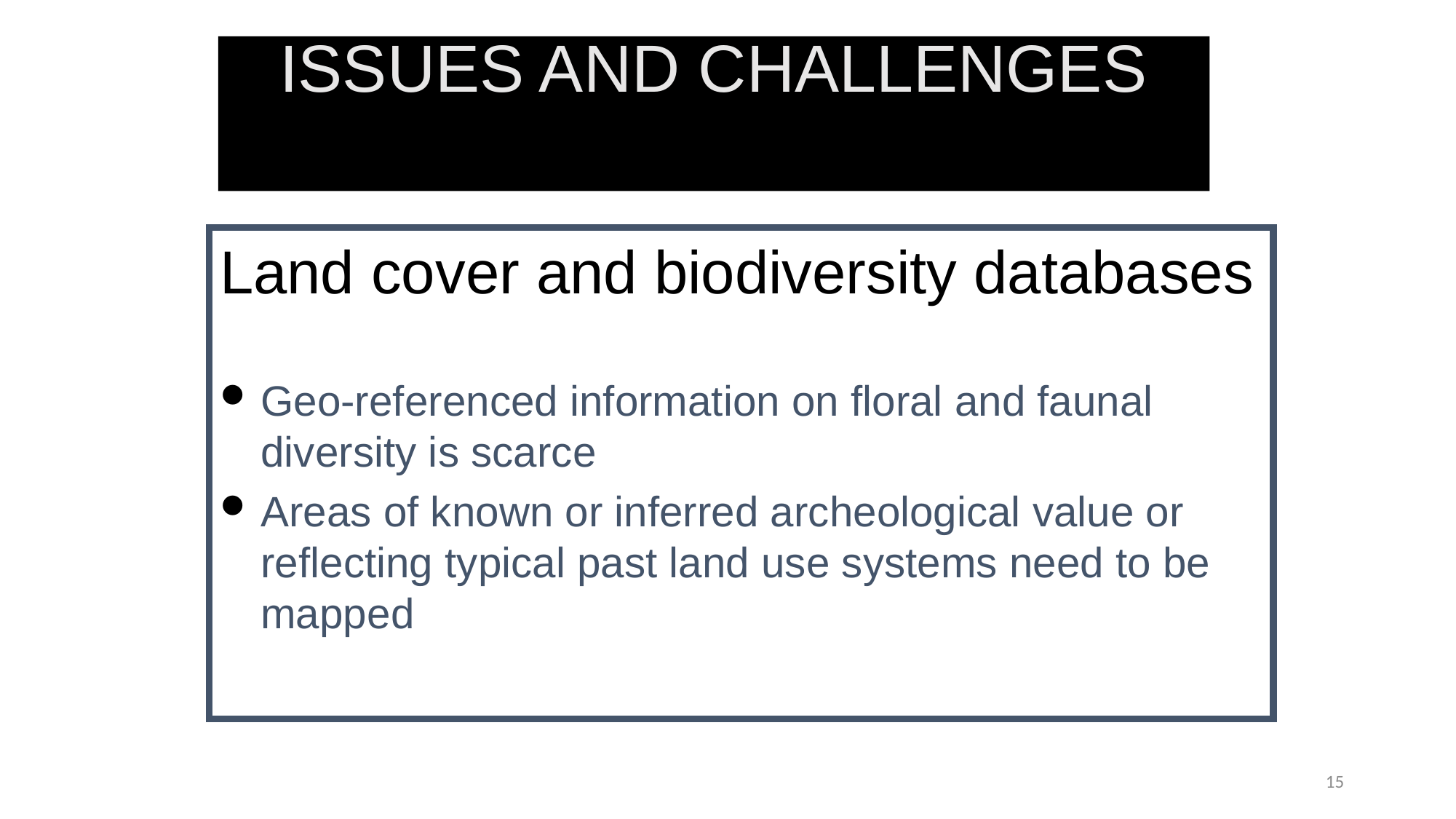

ISSUES AND CHALLENGES
Land cover and biodiversity databases

Geo-referenced information on floral and faunal diversity is scarce
Areas of known or inferred archeological value or reflecting typical past land use systems need to be mapped

15